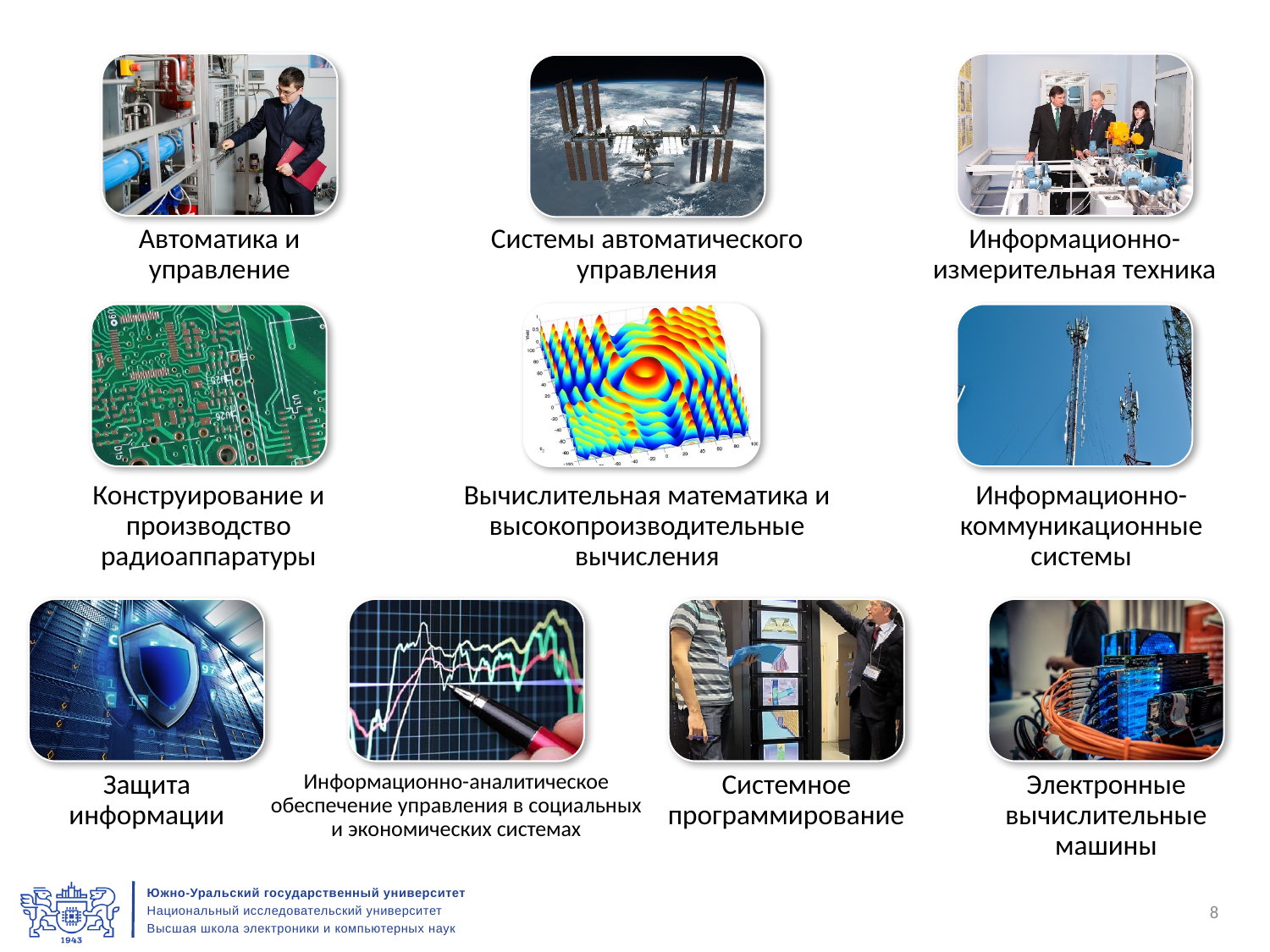

Автоматика и управление
Системы автоматического управления
Информационно-измерительная техника

Конструирование и производство радиоаппаратуры
Вычислительная математика и высокопроизводительные вычисления
Информационно-коммуникационные системы

Защита информации
Информационно-аналитическое обеспечение управления в социальных и экономических системах
Системное программирование
Электронные вычислительные машины
8